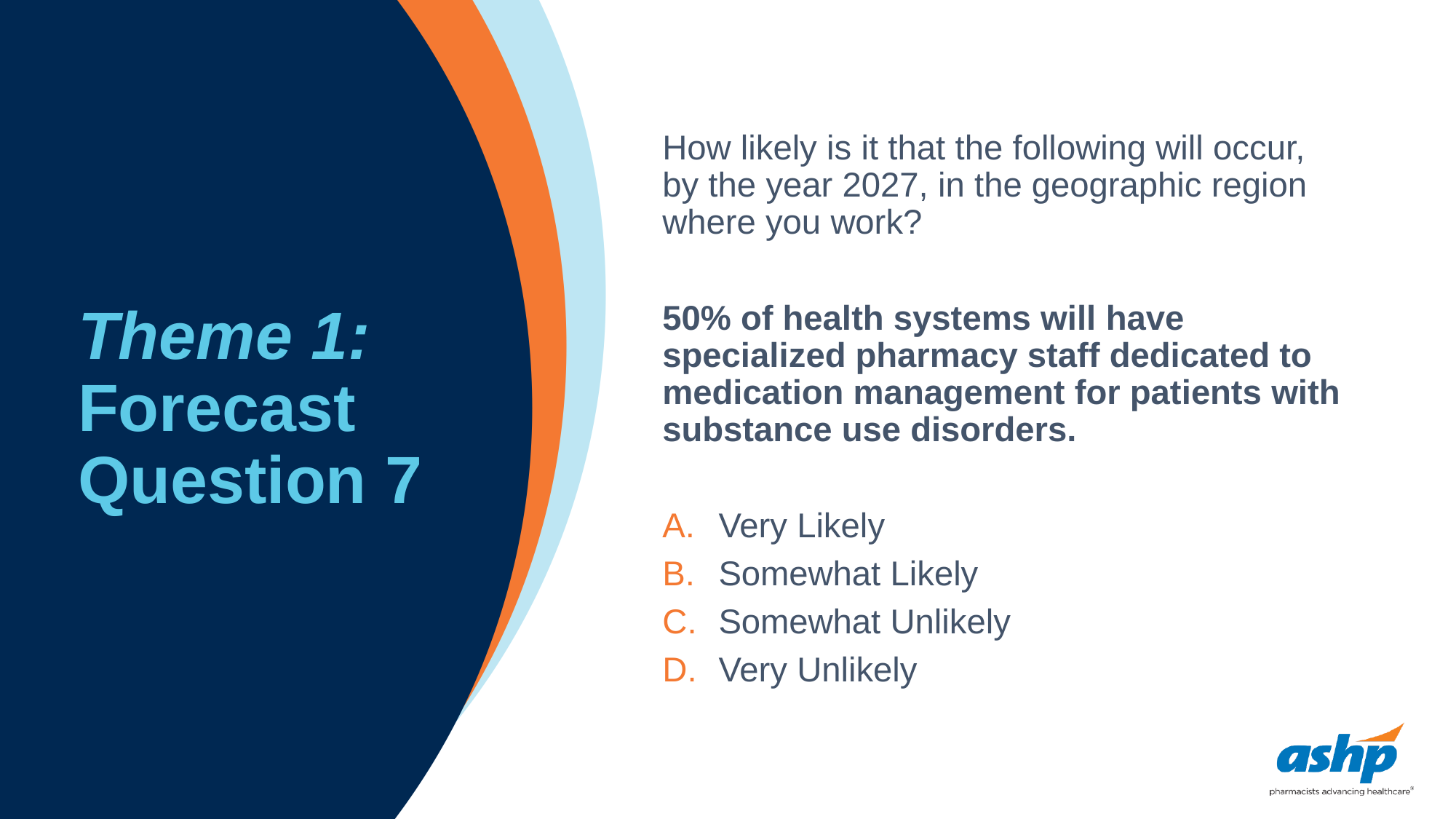

# Theme 1: Forecast Question 7
How likely is it that the following will occur, by the year 2027, in the geographic region where you work?

50% of health systems will have specialized pharmacy staff dedicated to medication management for patients with substance use disorders.

Very Likely
Somewhat Likely
Somewhat Unlikely
Very Unlikely